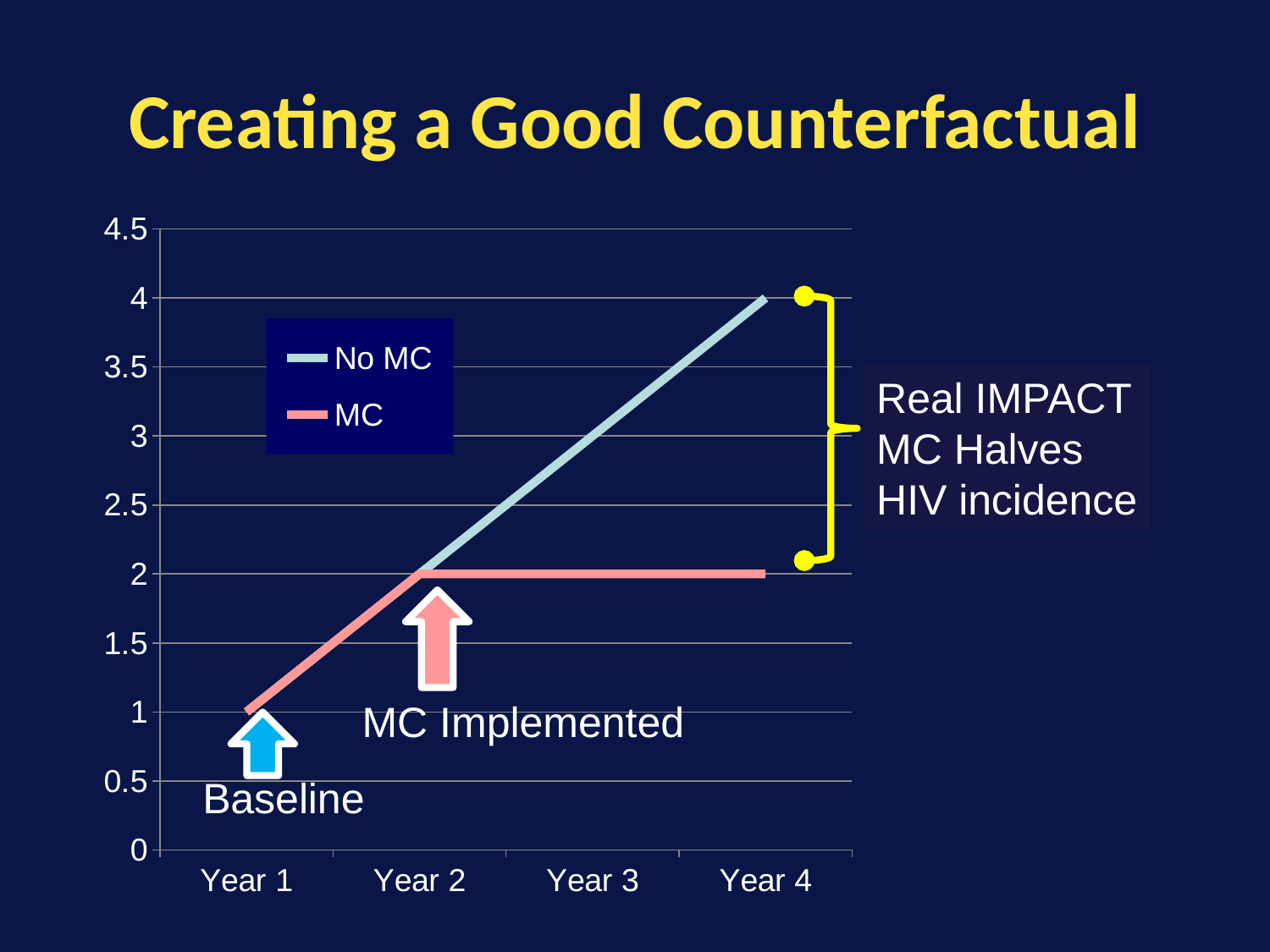

# Creating a Good Counterfactual

### Chart

| Category | No MC | MC |
|---|---|---|
| Year 1 | 1.0 | 1.0 |
| Year 2 | 2.0 | 2.0 |
| Year 3 | 3.0 | 2.0 |
| Year 4 | 4.0 | 2.0 |

Real IMPACT
MC Halves
HIV incidence
MC Implemented
Baseline